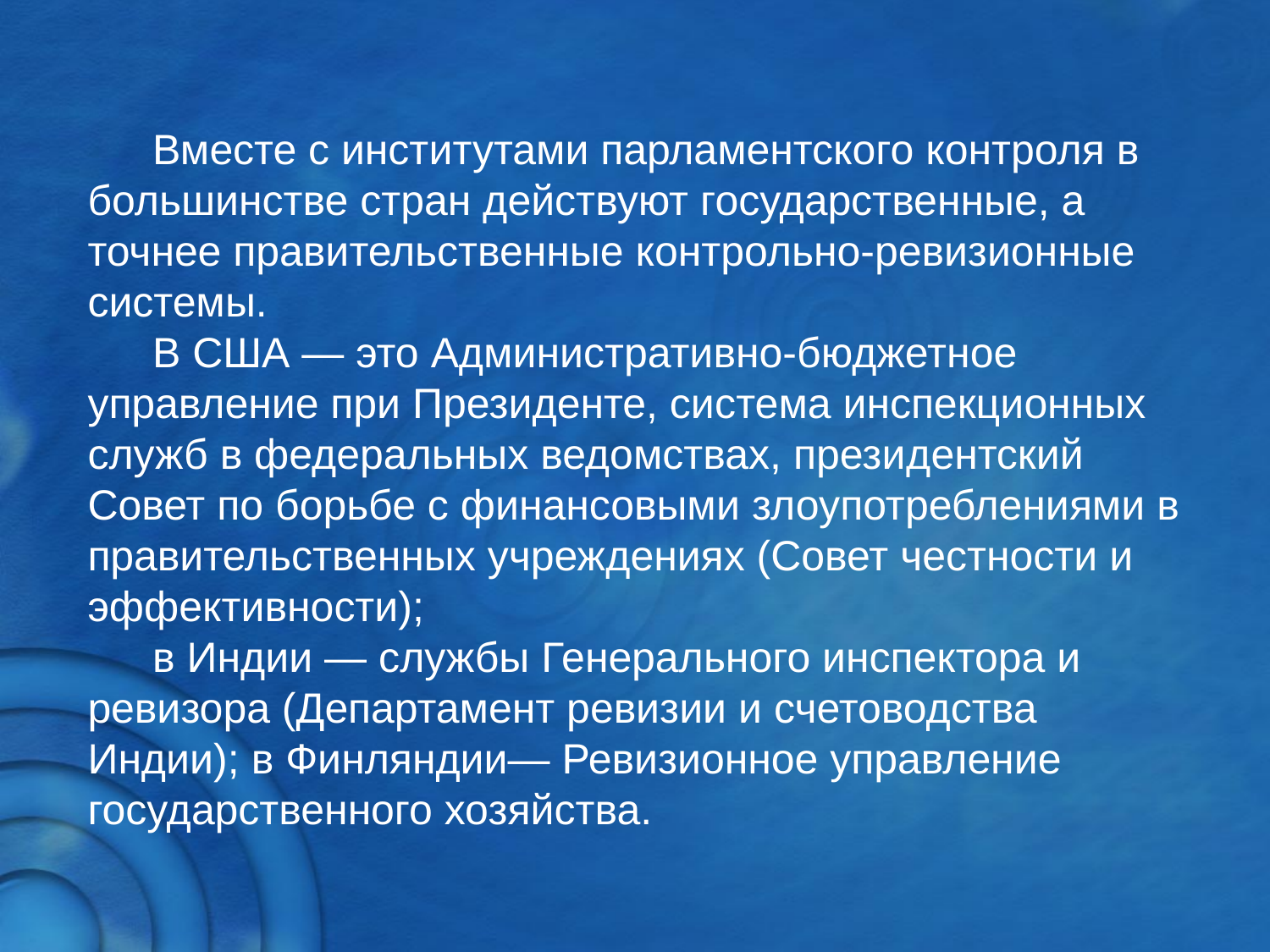

Вместе с институтами парламентского контроля в большинстве стран действуют государственные, а точнее прави­тельственные контрольно-ревизионные системы.
В США — это Административно-бюджетное управление при Президенте, сис­тема инспекционных служб в федеральных ведомствах, прези­дентский Совет по борьбе с финансовыми злоупотреблениями в правительственных учреждениях (Совет честности и эффектив­ности);
в Индии — службы Генерального инспектора и ревизо­ра (Департамент ревизии и счетоводства Индии); в Финляндии— Ревизионное управление государственного хозяйства.